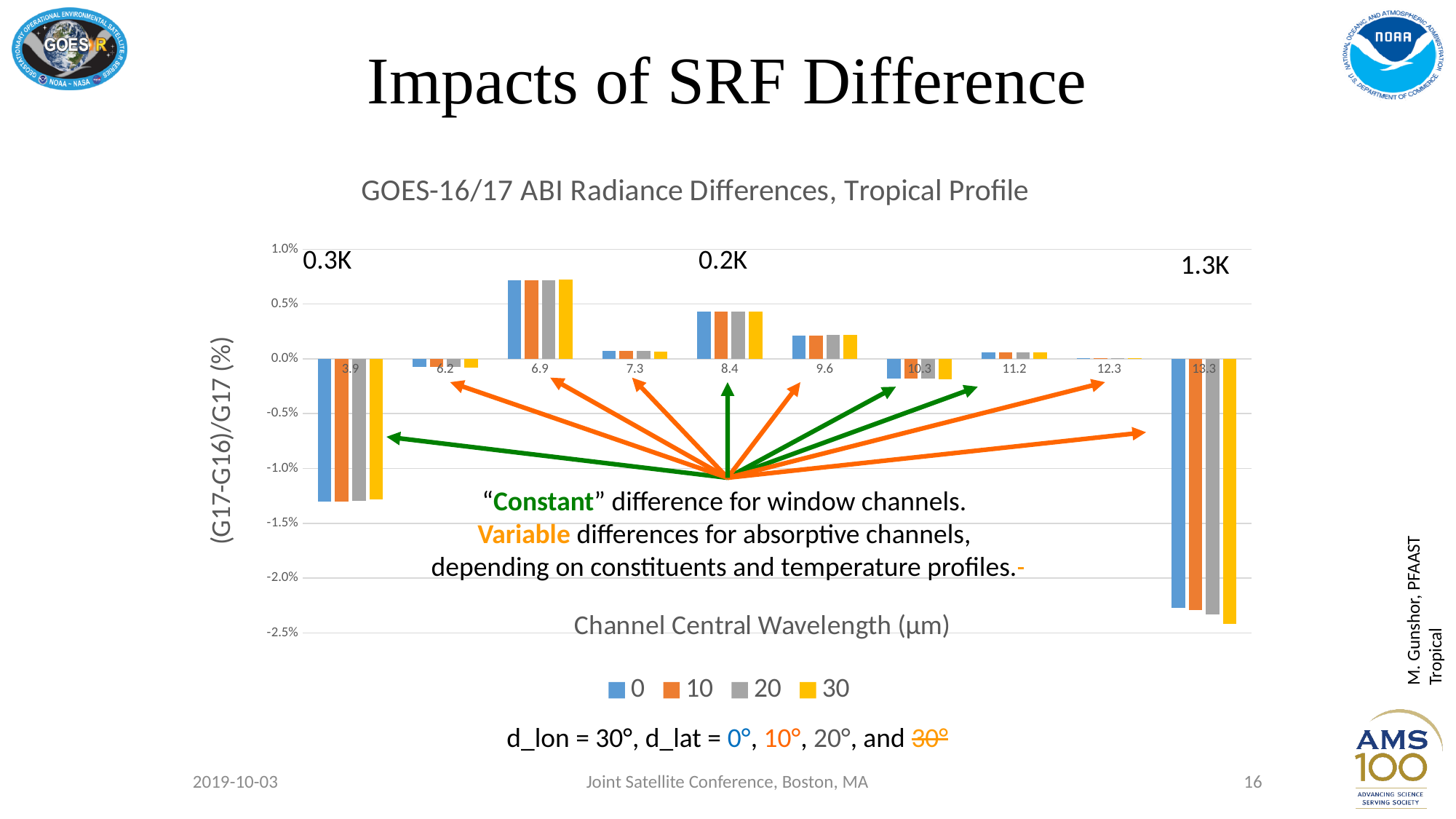

# Impacts of SRF Difference

### Chart: GOES-16/17 ABI Radiance Differences, Tropical Profile

| Category | 0 | 10 | 20 | 30 |
|---|---|---|---|---|
| 3.9 | -0.013013451246073601 | -0.012998419111189137 | -0.012938429015727526 | -0.01282195478573835 |
| 6.2 | -0.0007606642296073987 | -0.0007599361653620258 | -0.0007646394579770877 | -0.0007713060782925869 |
| 6.9 | 0.0071632247266555215 | 0.00717201928694915 | 0.007192525042133226 | 0.007227029492361517 |
| 7.3 | 0.0007325286734500776 | 0.00072838099407715 | 0.0007166377293522033 | 0.0006908157788074927 |
| 8.4 | 0.004293415096097869 | 0.004300513665006336 | 0.004317007452464668 | 0.004342035629656998 |
| 9.6 | 0.0021260993239004956 | 0.0021360509703621674 | 0.002160732193699389 | 0.0021991967942162965 |
| 10.3 | -0.001768360275326605 | -0.0017774730240048937 | -0.001802340155622221 | -0.001854485002938454 |
| 11.2 | 0.0006232339873375308 | 0.0006225540274484193 | 0.0006212269584681494 | 0.0006197537756208544 |
| 12.3 | 9.628245209396445e-05 | 9.114404430316019e-05 | 7.7732740781828e-05 | 5.313883652299727e-05 |
| 13.3 | -0.022718345097356072 | -0.022886518379025274 | -0.023327076481767874 | -0.024174548999979645 |
0.3K
0.2K
1.3K
M. Gunshor, PFAAST Tropical
“Constant” difference for window channels.
Variable differences for absorptive channels,
depending on constituents and temperature profiles.
d_lon = 30°, d_lat = 0°, 10°, 20°, and 30°
2019-10-03
Joint Satellite Conference, Boston, MA
16